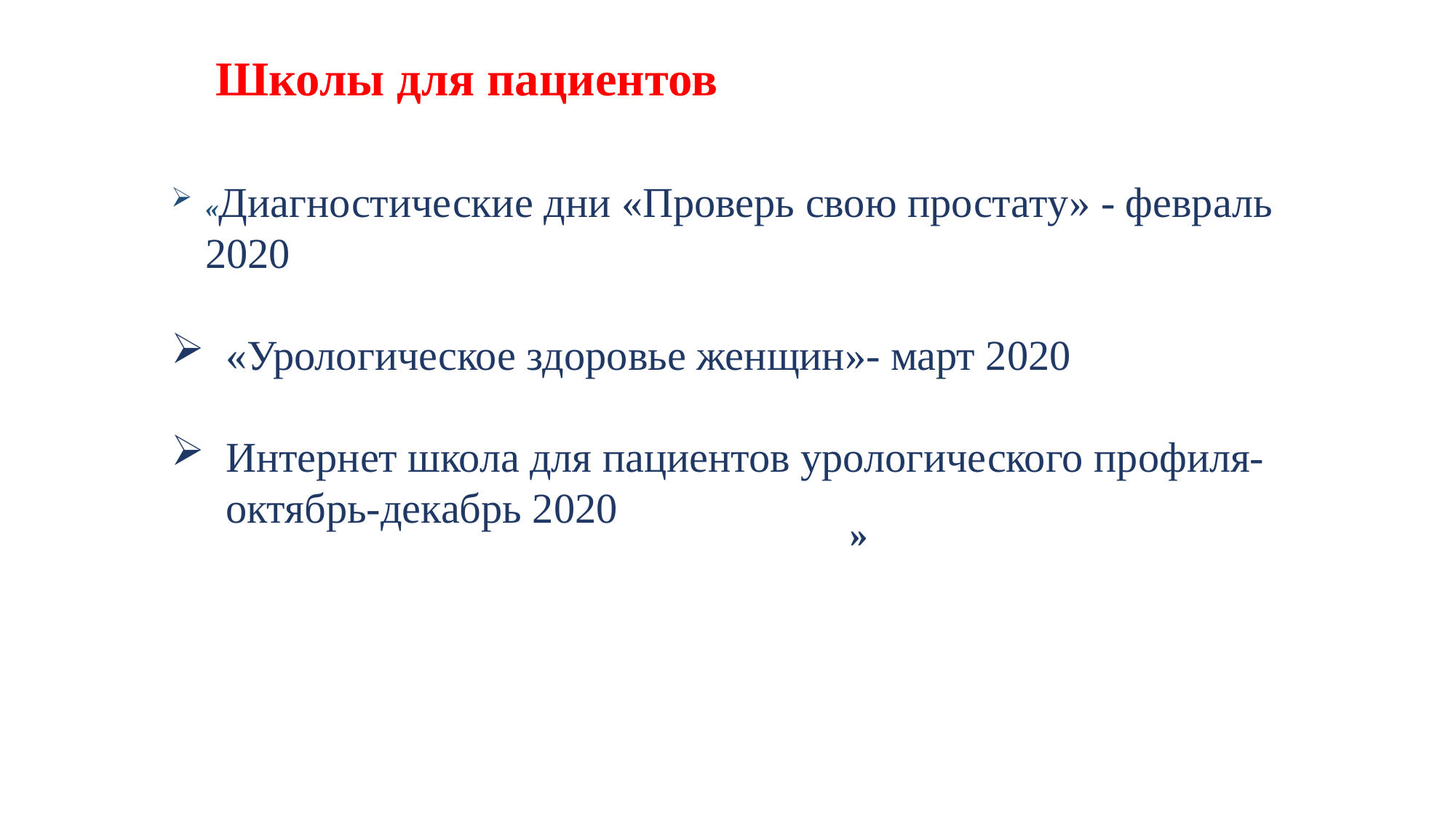

Школы для пациентов
«Диагностические дни «Проверь свою простату» - февраль 2020

«Урологическое здоровье женщин»- март 2020

Интернет школа для пациентов урологического профиля- октябрь-декабрь 2020

»